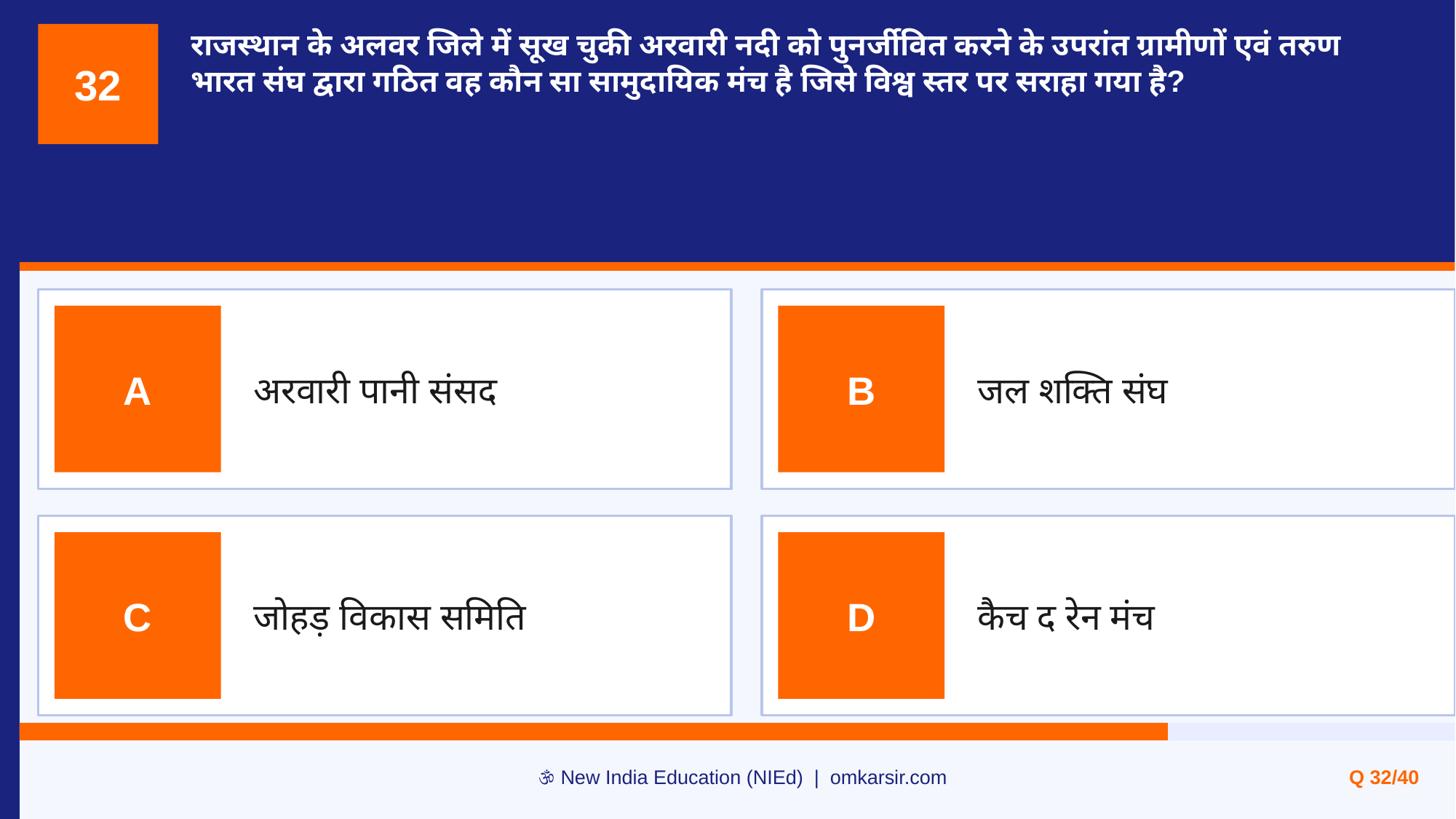

राजस्थान के अलवर जिले में सूख चुकी अरवारी नदी को पुनर्जीवित करने के उपरांत ग्रामीणों एवं तरुण भारत संघ द्वारा गठित वह कौन सा सामुदायिक मंच है जिसे विश्व स्तर पर सराहा गया है?
32

अरवारी पानी संसद
जल शक्ति संघ
A
B

जोहड़ विकास समिति
कैच द रेन मंच
C
D

🕉️ New India Education (NIEd)  |  omkarsir.com
Q 32/40